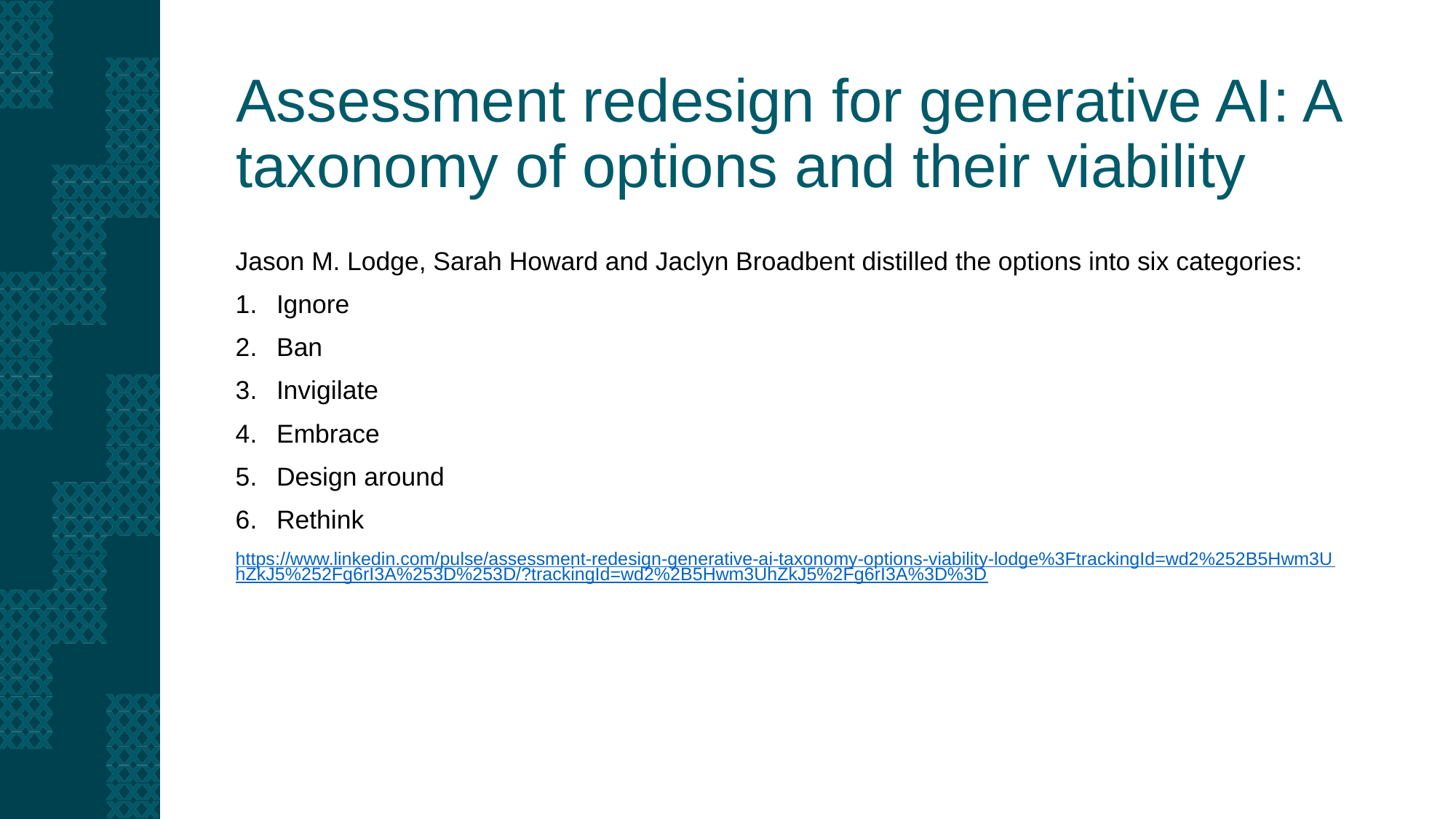

# Assessment redesign for generative AI: A taxonomy of options and their viability
Jason M. Lodge, Sarah Howard and Jaclyn Broadbent distilled the options into six categories:
Ignore
Ban
Invigilate
Embrace
Design around
Rethink
https://www.linkedin.com/pulse/assessment-redesign-generative-ai-taxonomy-options-viability-lodge%3FtrackingId=wd2%252B5Hwm3UhZkJ5%252Fg6rI3A%253D%253D/?trackingId=wd2%2B5Hwm3UhZkJ5%2Fg6rI3A%3D%3D